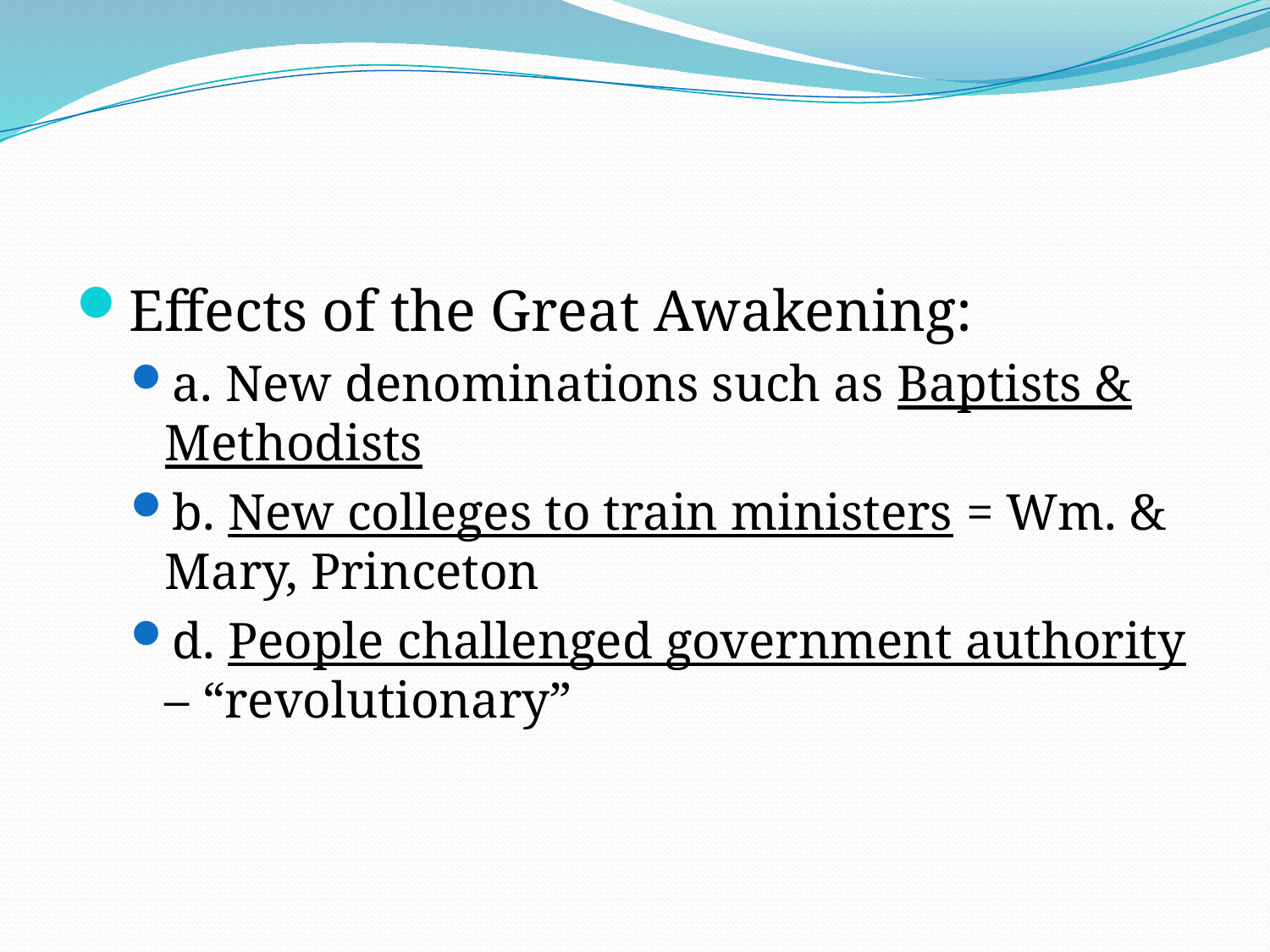

#
Effects of the Great Awakening:
a. New denominations such as Baptists & Methodists
b. New colleges to train ministers = Wm. & Mary, Princeton
d. People challenged government authority – “revolutionary”